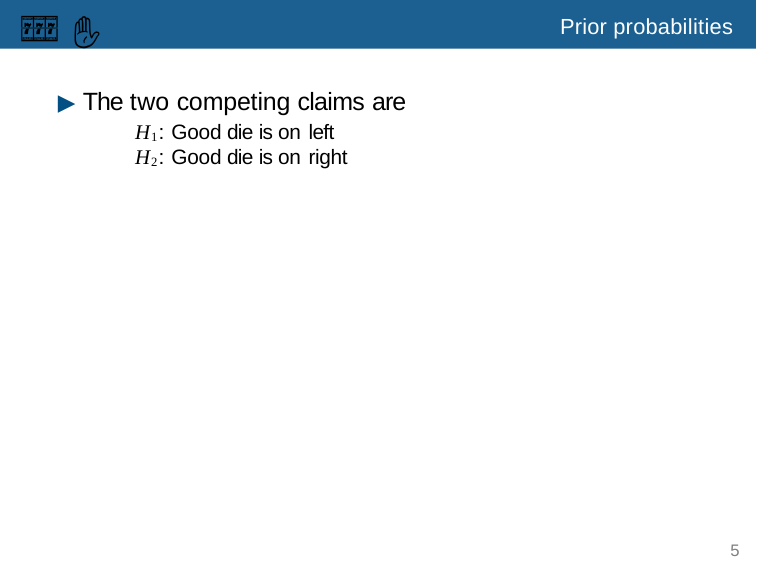

🎰
✋
Prior probabilities
▶ The two competing claims are
H1: Good die is on left
H2: Good die is on right
5